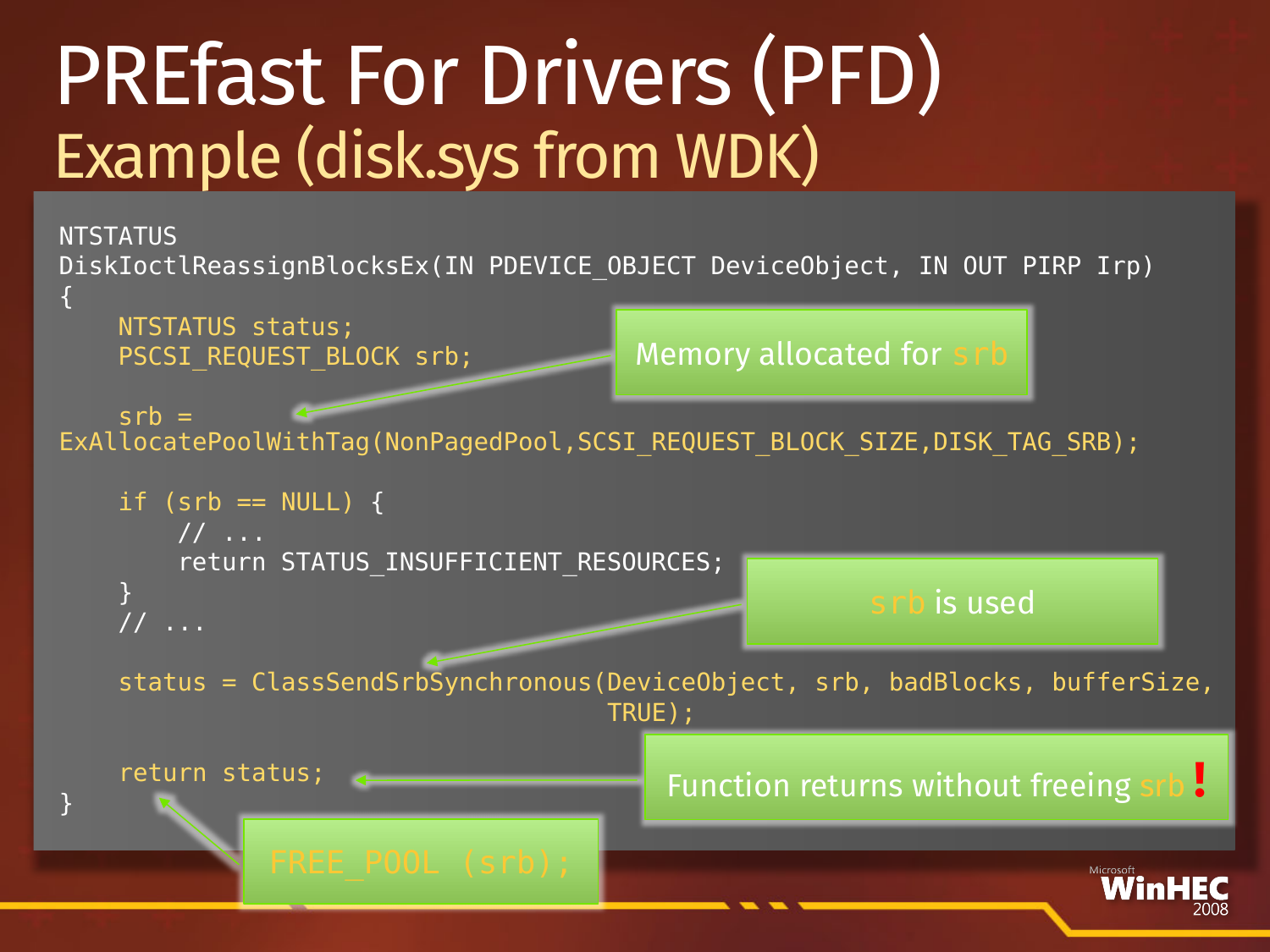

# PREfast For Drivers (PFD) Example (disk.sys from WDK)
NTSTATUS
DiskIoctlReassignBlocksEx(IN PDEVICE_OBJECT DeviceObject, IN OUT PIRP Irp)
{
    NTSTATUS status;
    PSCSI_REQUEST_BLOCK srb;

    srb = ExAllocatePoolWithTag(NonPagedPool,SCSI_REQUEST_BLOCK_SIZE,DISK_TAG_SRB);

    if (srb == NULL) {
        // ...
        return STATUS_INSUFFICIENT_RESOURCES;
    }
    // ...

    status = ClassSendSrbSynchronous(DeviceObject, srb, badBlocks, bufferSize,
                                     TRUE);

    return status;
}
Memory allocated for srb
srb is used
Function returns without freeing srb !
FREE_POOL (srb);